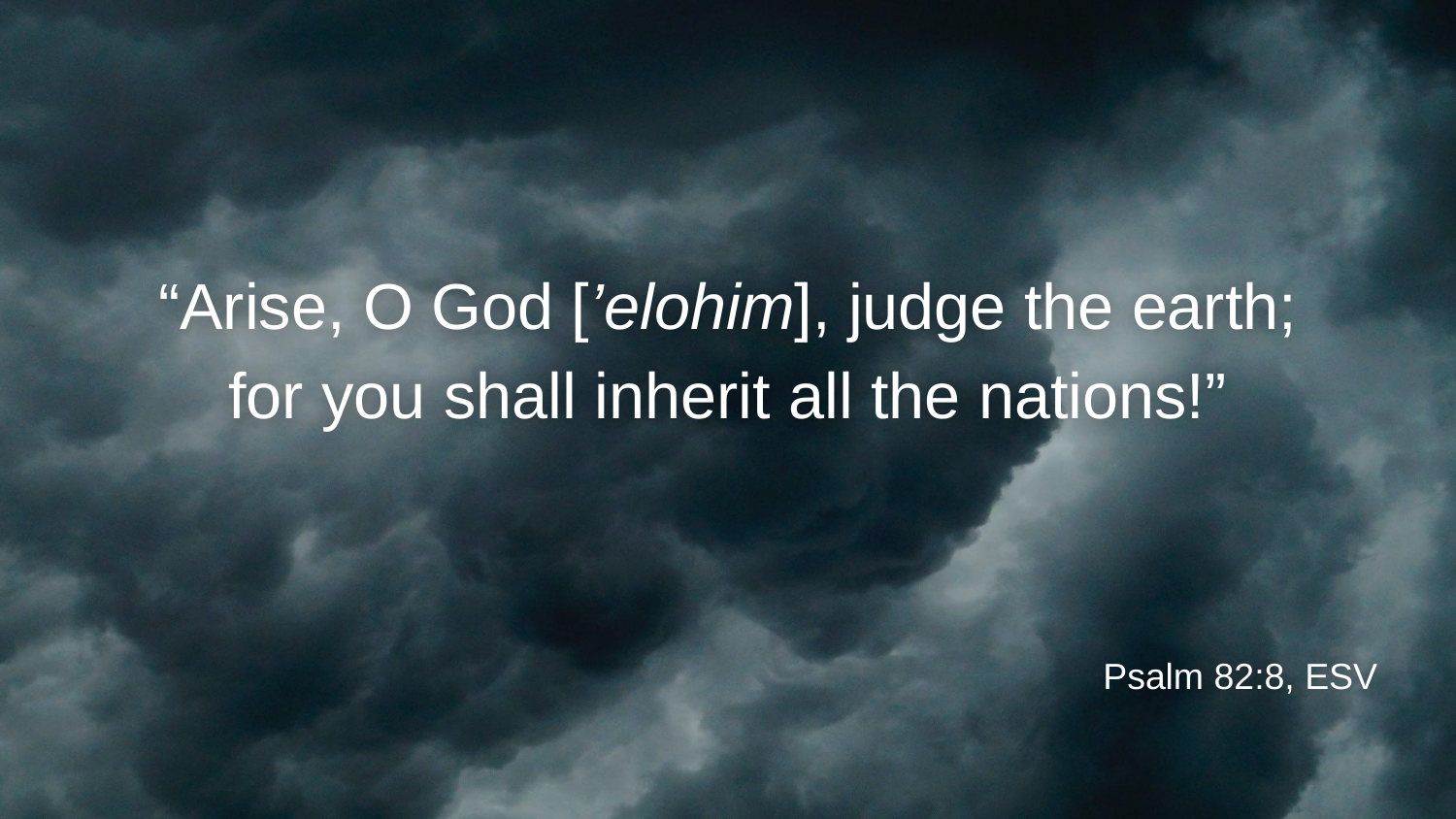

# “Arise, O God [’elohim], judge the earth;
for you shall inherit all the nations!”
Psalm 82:8, ESV